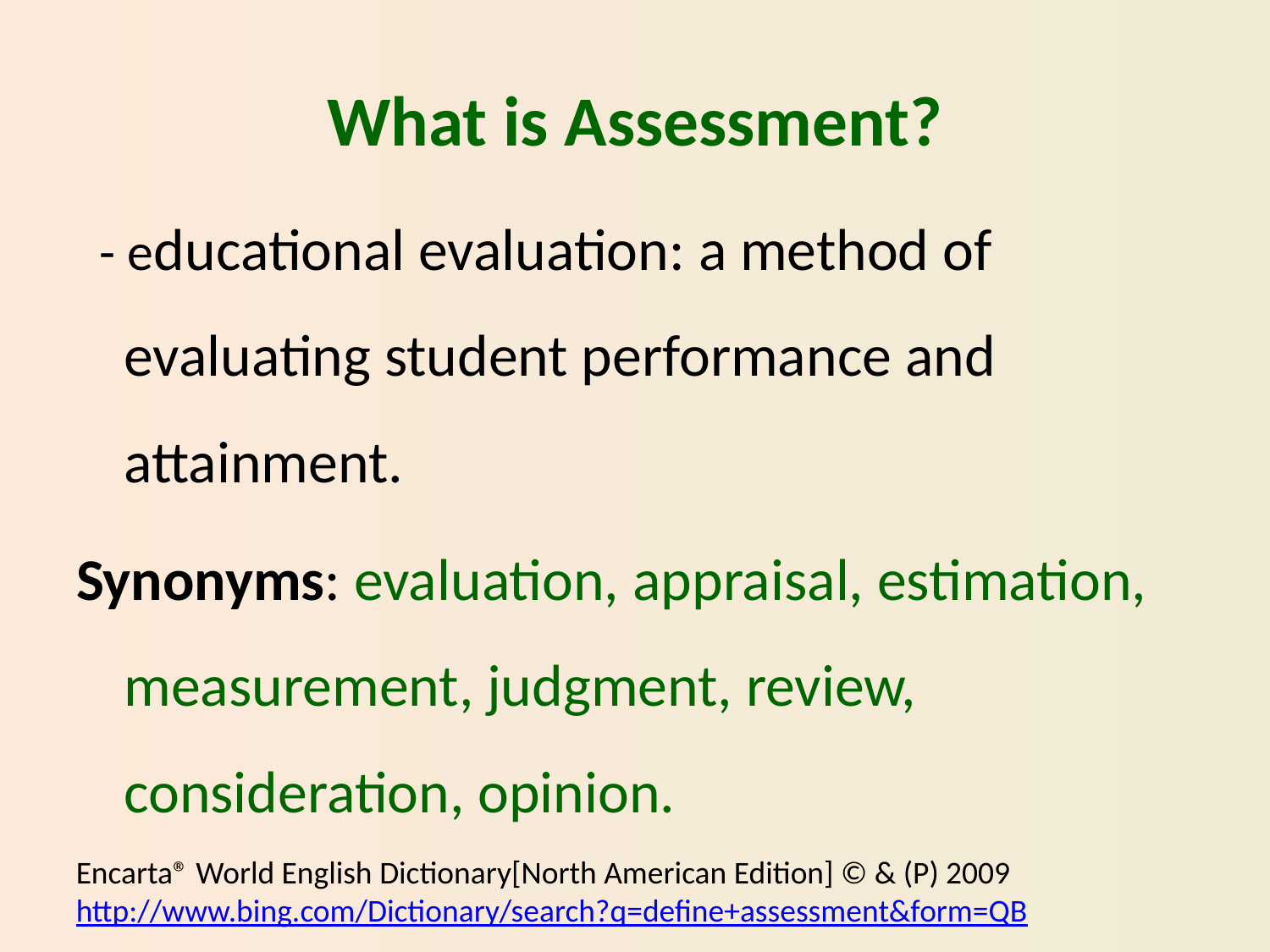

# What is Assessment?
  - educational evaluation: a method of evaluating student performance and attainment.
Synonyms: evaluation, appraisal, estimation, measurement, judgment, review, consideration, opinion.

Encarta® World English Dictionary[North American Edition] © & (P) 2009
http://www.bing.com/Dictionary/search?q=define+assessment&form=QB